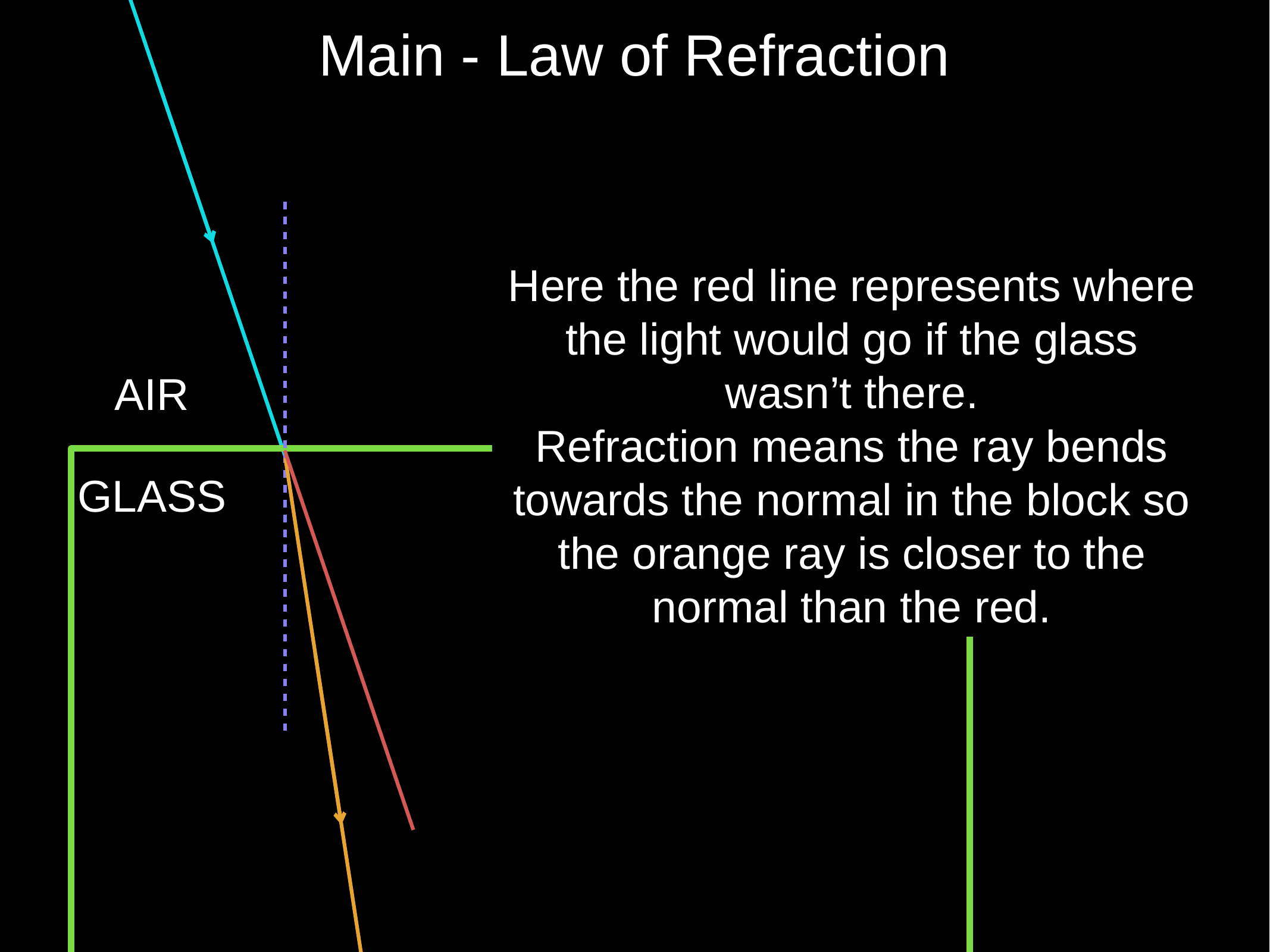

x

x

# Main - Law of Refraction
Here the red line represents where the light would go if the glass wasn’t there.
Refraction means the ray bends towards the normal in the block so the orange ray is closer to the normal than the red.
AIR

GLASS